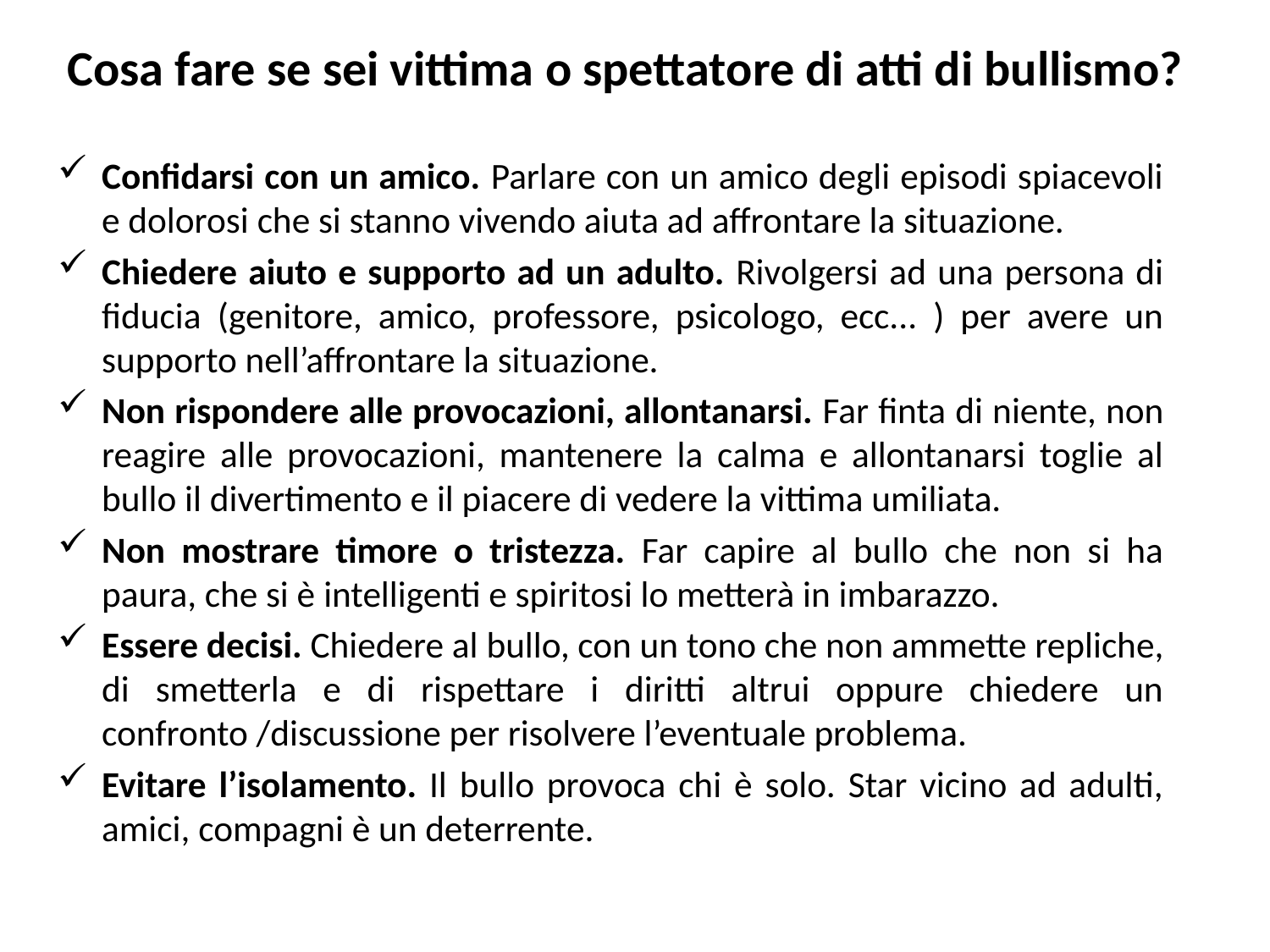

# Cosa fare se sei vittima o spettatore di atti di bullismo?
Confidarsi con un amico. Parlare con un amico degli episodi spiacevoli e dolorosi che si stanno vivendo aiuta ad affrontare la situazione.
Chiedere aiuto e supporto ad un adulto. Rivolgersi ad una persona di fiducia (genitore, amico, professore, psicologo, ecc... ) per avere un supporto nell’affrontare la situazione.
Non rispondere alle provocazioni, allontanarsi. Far finta di niente, non reagire alle provocazioni, mantenere la calma e allontanarsi toglie al bullo il divertimento e il piacere di vedere la vittima umiliata.
Non mostrare timore o tristezza. Far capire al bullo che non si ha paura, che si è intelligenti e spiritosi lo metterà in imbarazzo.
Essere decisi. Chiedere al bullo, con un tono che non ammette repliche, di smetterla e di rispettare i diritti altrui oppure chiedere un confronto /discussione per risolvere l’eventuale problema.
Evitare l’isolamento. Il bullo provoca chi è solo. Star vicino ad adulti, amici, compagni è un deterrente.